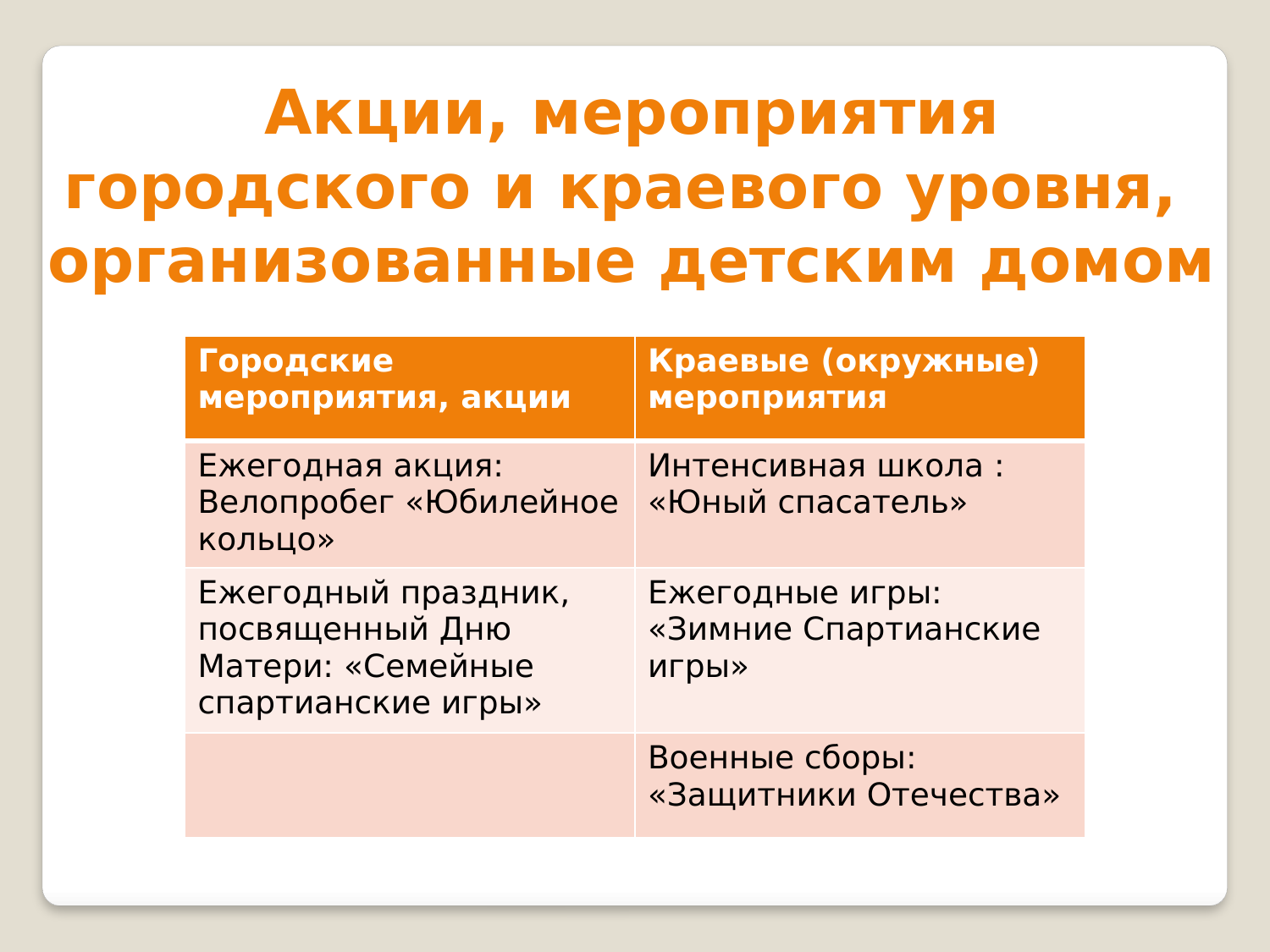

Акции, мероприятия
городского и краевого уровня,
организованные детским домом
| Городские мероприятия, акции | Краевые (окружные) мероприятия |
| --- | --- |
| Ежегодная акция: Велопробег «Юбилейное кольцо» | Интенсивная школа : «Юный спасатель» |
| Ежегодный праздник, посвященный Дню Матери: «Семейные спартианские игры» | Ежегодные игры: «Зимние Спартианские игры» |
|  | Военные сборы: «Защитники Отечества» |